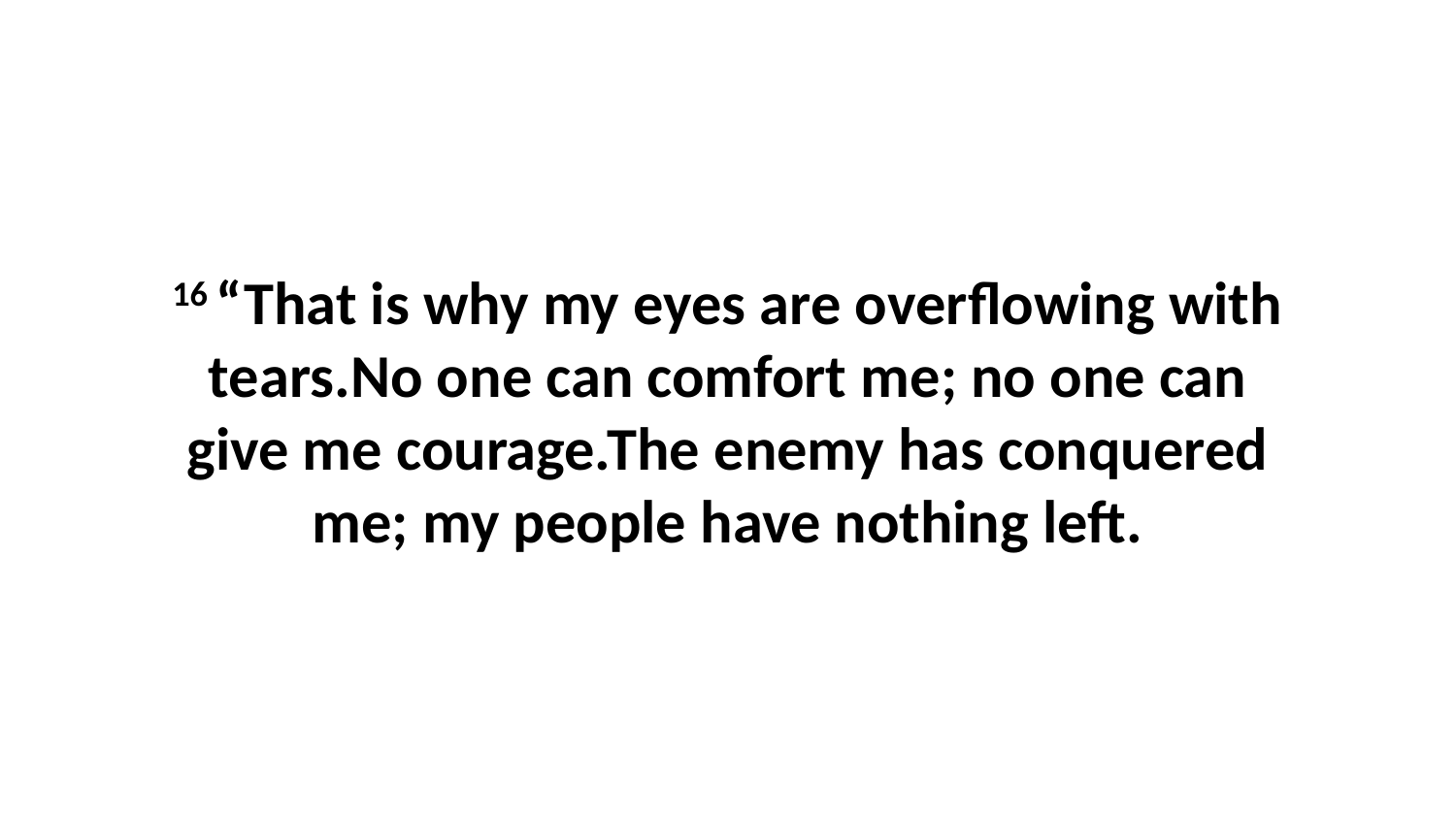

16 “That is why my eyes are overflowing with tears.No one can comfort me; no one can give me courage.The enemy has conquered me; my people have nothing left.